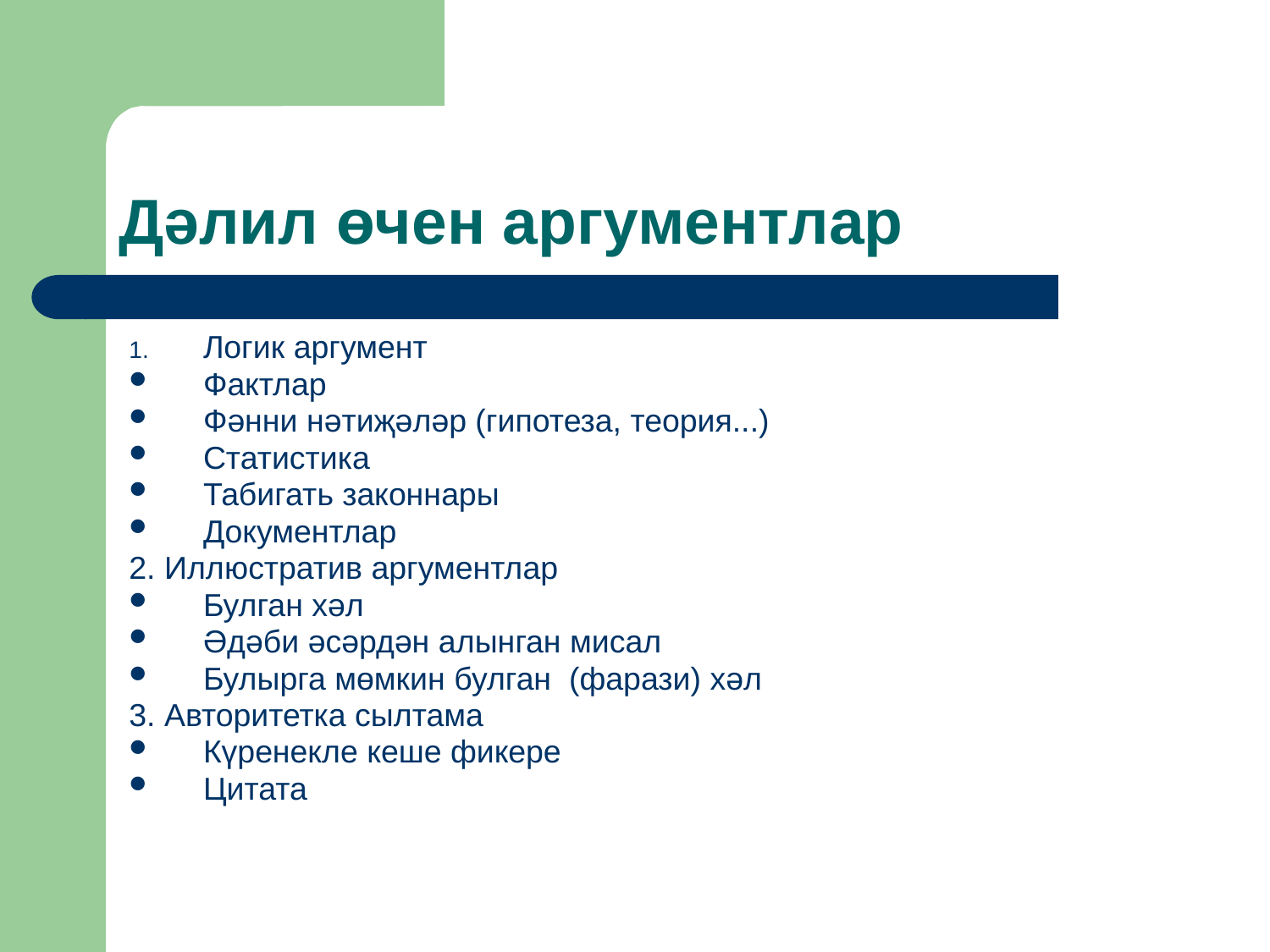

# Дәлил өчен аргументлар
Логик аргумент
Фактлар
Фәнни нәтиҗәләр (гипотеза, теория...)
Статистика
Табигать законнары
Документлар
2. Иллюстратив аргументлар
Булган хәл
Әдәби әсәрдән алынган мисал
Булырга мөмкин булган  (фарази) хәл
3. Авторитетка сылтама
Күренекле кеше фикере
Цитата